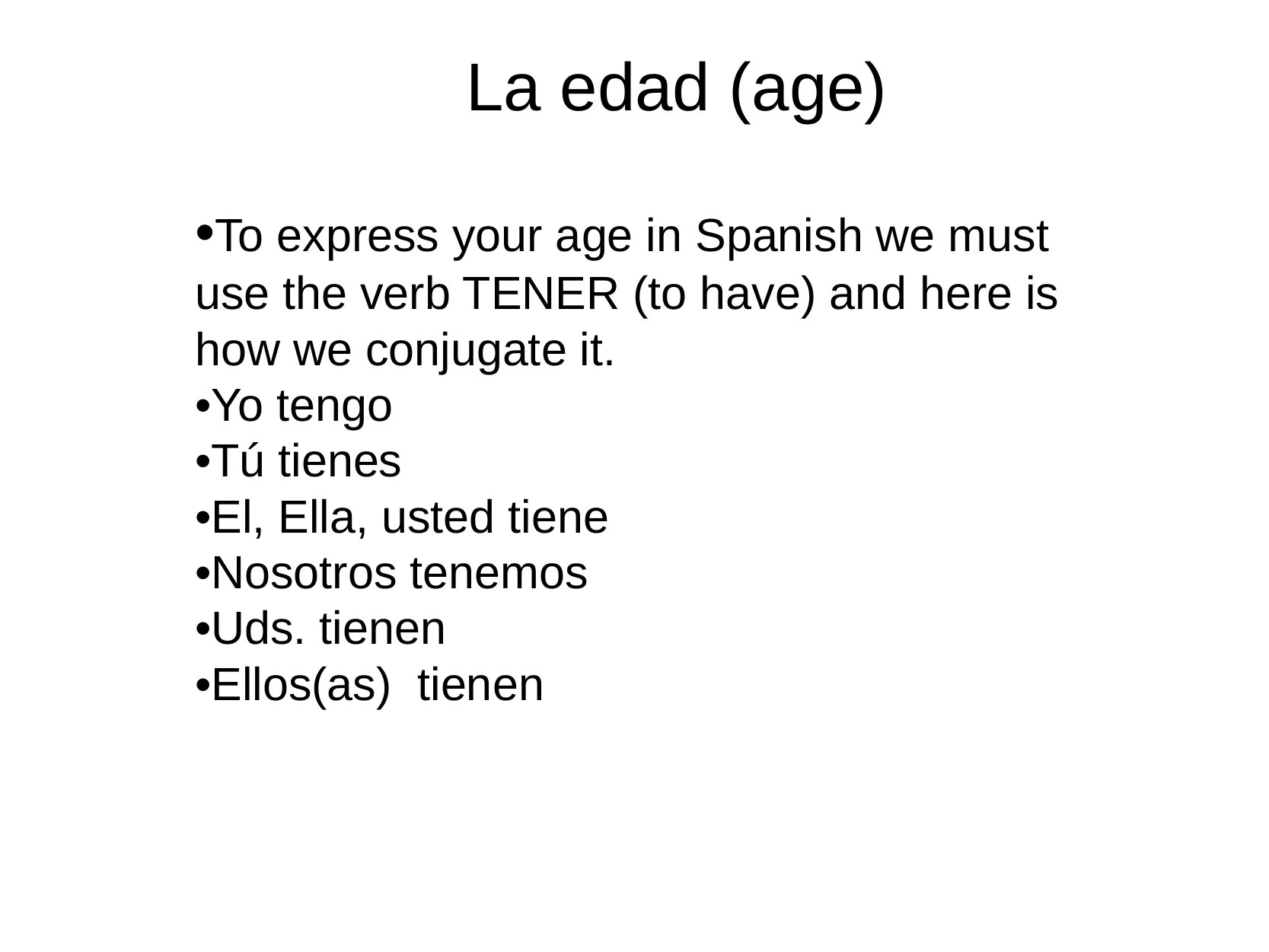

# La edad (age)
•To express your age in Spanish we must use the verb TENER (to have) and here is how we conjugate it.
•Yo tengo
•Tú tienes
•El, Ella, usted tiene
•Nosotros tenemos
•Uds. tienen
•Ellos(as)  tienen